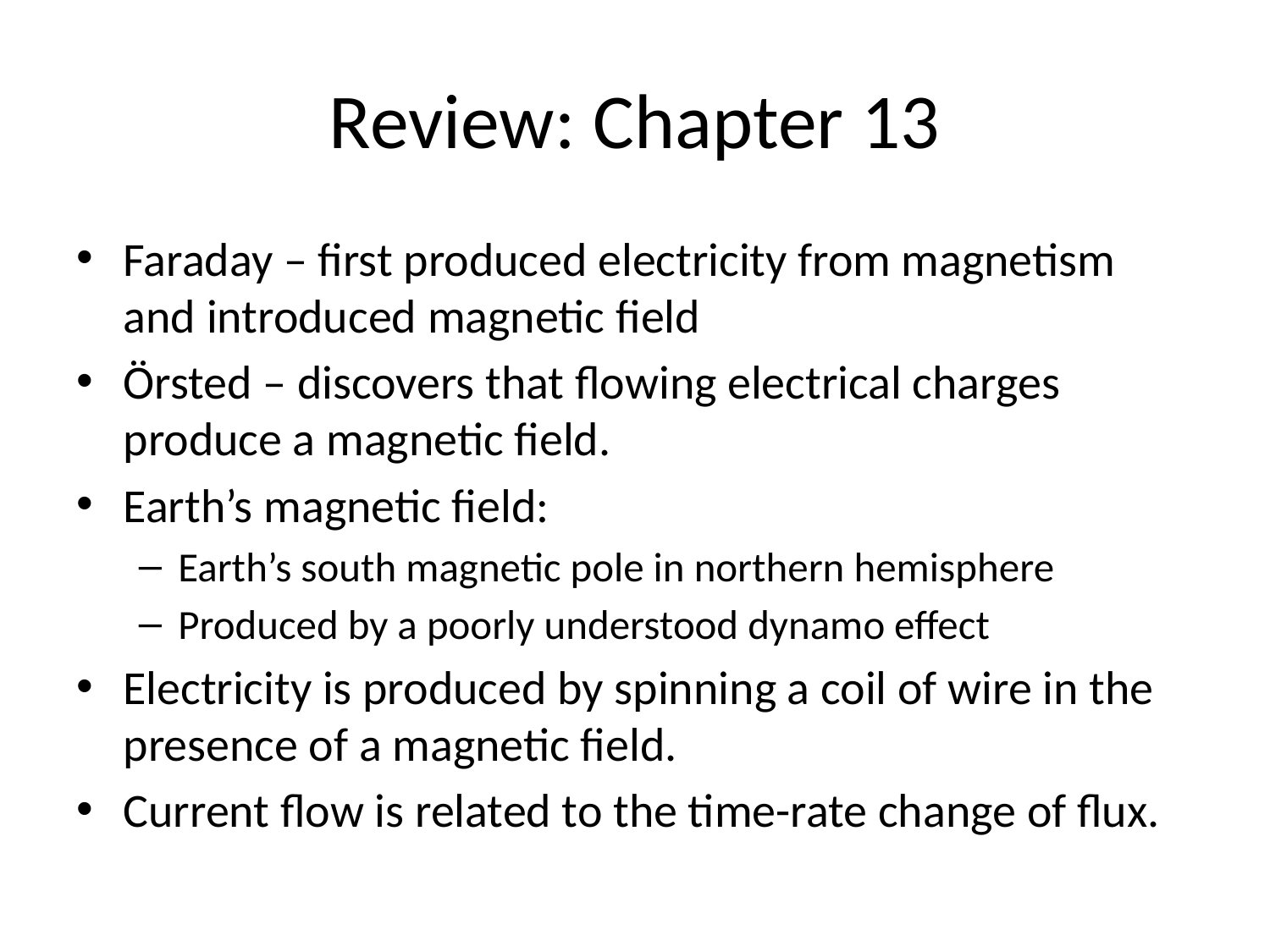

# Review: Chapter 13
Faraday – first produced electricity from magnetism and introduced magnetic field
Örsted – discovers that flowing electrical charges produce a magnetic field.
Earth’s magnetic field:
Earth’s south magnetic pole in northern hemisphere
Produced by a poorly understood dynamo effect
Electricity is produced by spinning a coil of wire in the presence of a magnetic field.
Current flow is related to the time-rate change of flux.